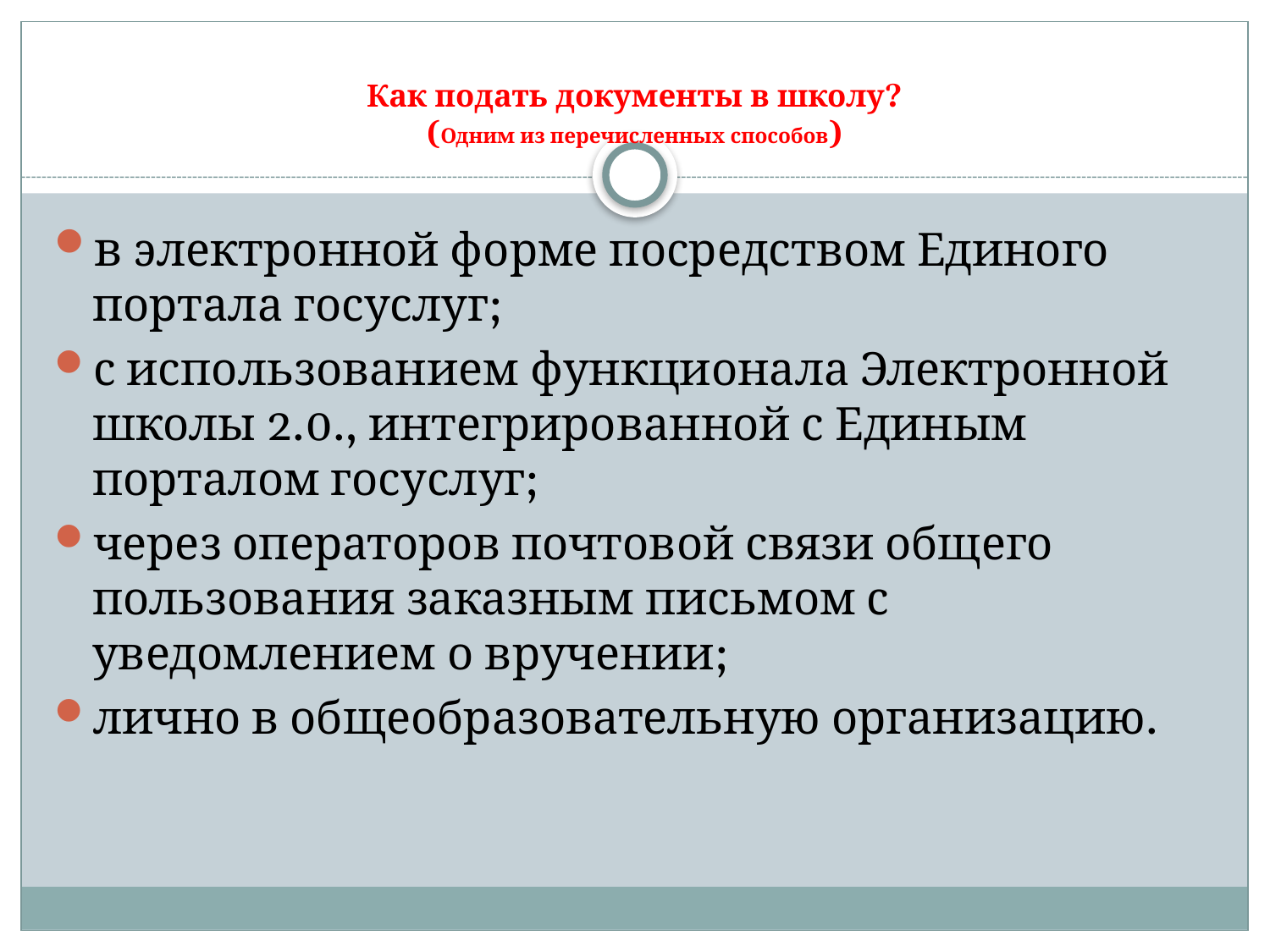

# Как подать документы в школу? (Одним из перечисленных способов)
в электронной форме посредством Единого портала госуслуг;
с использованием функционала Электронной школы 2.0., интегрированной с Единым порталом госуслуг;
через операторов почтовой связи общего пользования заказным письмом с уведомлением о вручении;
лично в общеобразовательную организацию.